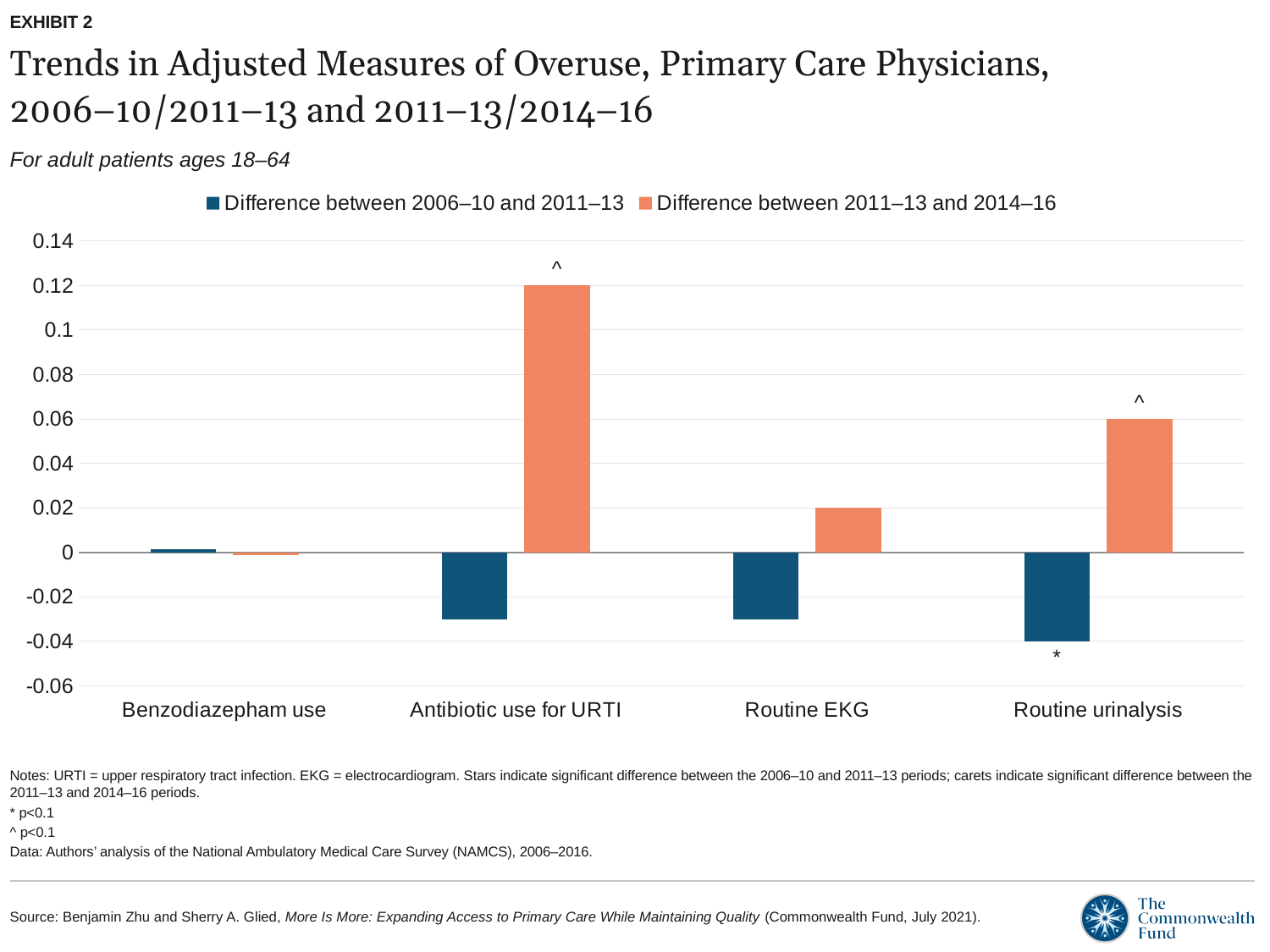

EXHIBIT 2
# Trends in Adjusted Measures of Overuse, Primary Care Physicians, 2006–10/2011–13 and 2011–13/2014–16
For adult patients ages 18–64

### Chart

| Category | Difference between 2006–10 and 2011–13 | Difference between 2011–13 and 2014–16 |
|---|---|---|
| Benzodiazepham use | 0.0014 | -0.0014 |
| Antibiotic use for URTI | -0.03 | 0.12 |
| Routine EKG | -0.03 | 0.02 |
| Routine urinalysis | -0.04 | 0.06 |
Notes: URTI = upper respiratory tract infection. EKG = electrocardiogram. Stars indicate significant difference between the 2006–10 and 2011–13 periods; carets indicate significant difference between the 2011–13 and 2014–16 periods.
* p<0.1
^ p<0.1
Data: Authors’ analysis of the National Ambulatory Medical Care Survey (NAMCS), 2006–2016.